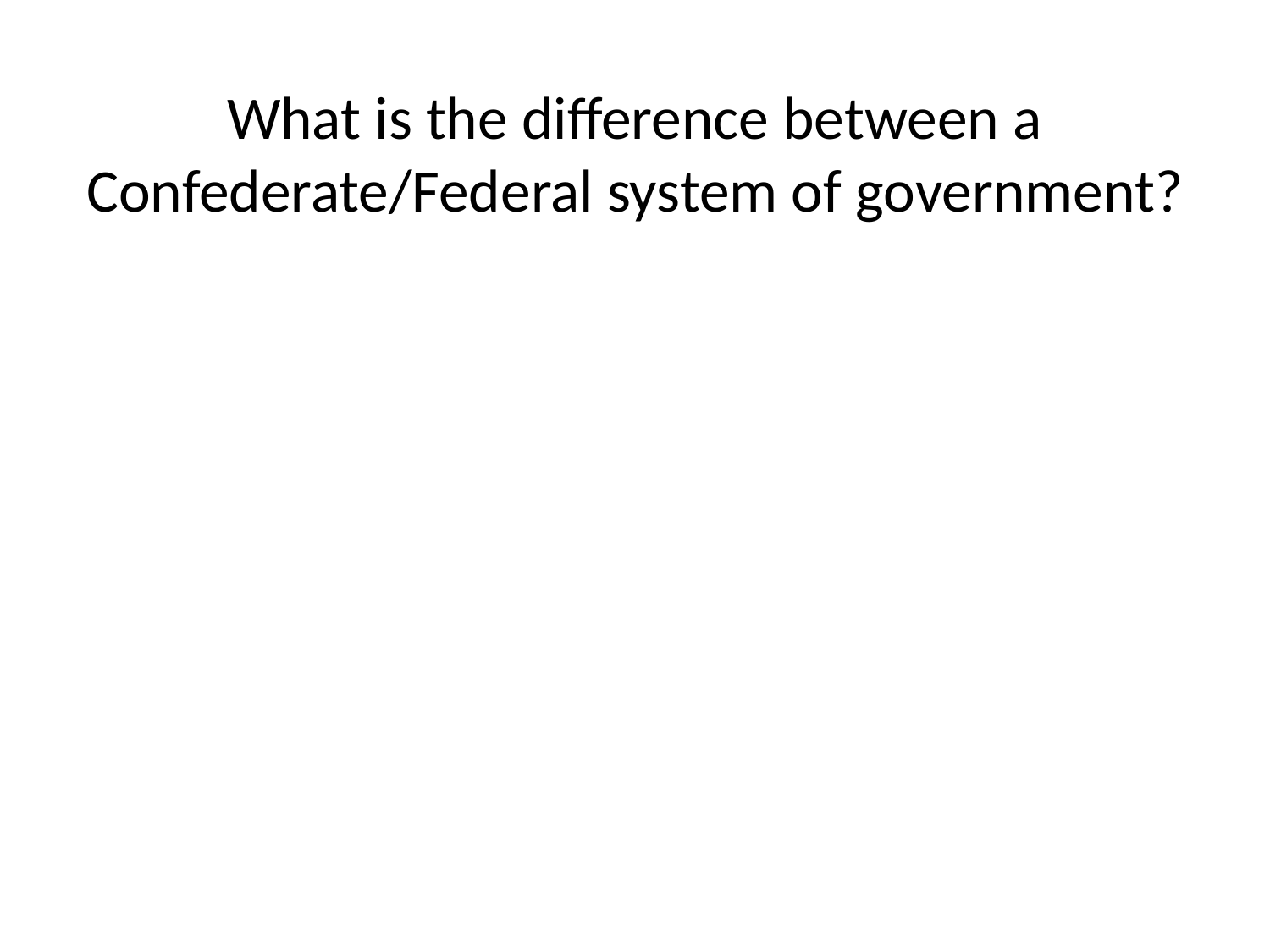

# What is the difference between a Confederate/Federal system of government?